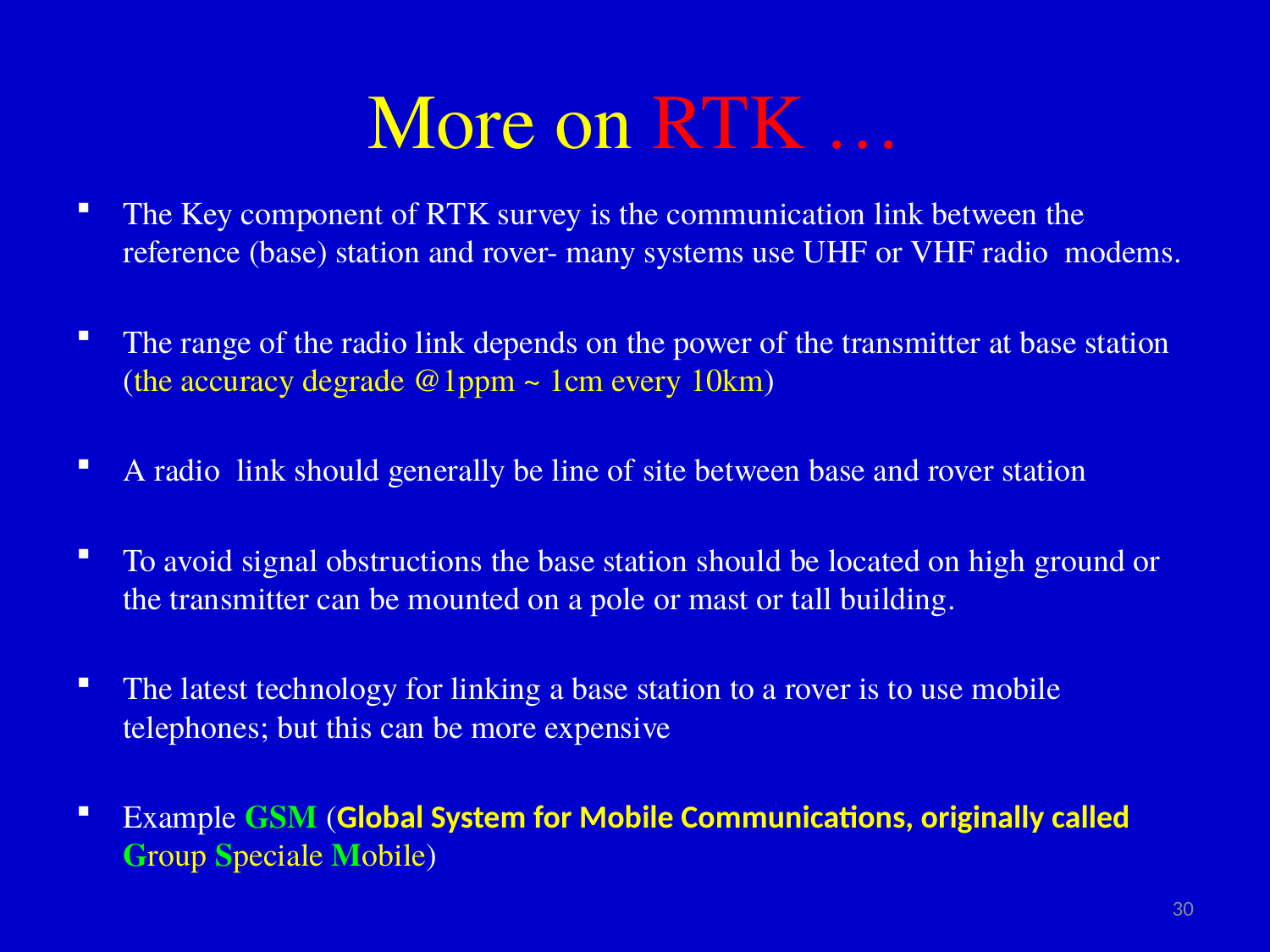

# More on RTK …
The Key component of RTK survey is the communication link between the reference (base) station and rover- many systems use UHF or VHF radio  modems.

The range of the radio link depends on the power of the transmitter at base station  (the accuracy degrade @1ppm ~ 1cm every 10km)

A radio  link should generally be line of site between base and rover station

To avoid signal obstructions the base station should be located on high ground or the transmitter can be mounted on a pole or mast or tall building.

The latest technology for linking a base station to a rover is to use mobile telephones; but this can be more expensive

Example GSM (Global System for Mobile Communications, originally called Group Speciale Mobile)

30